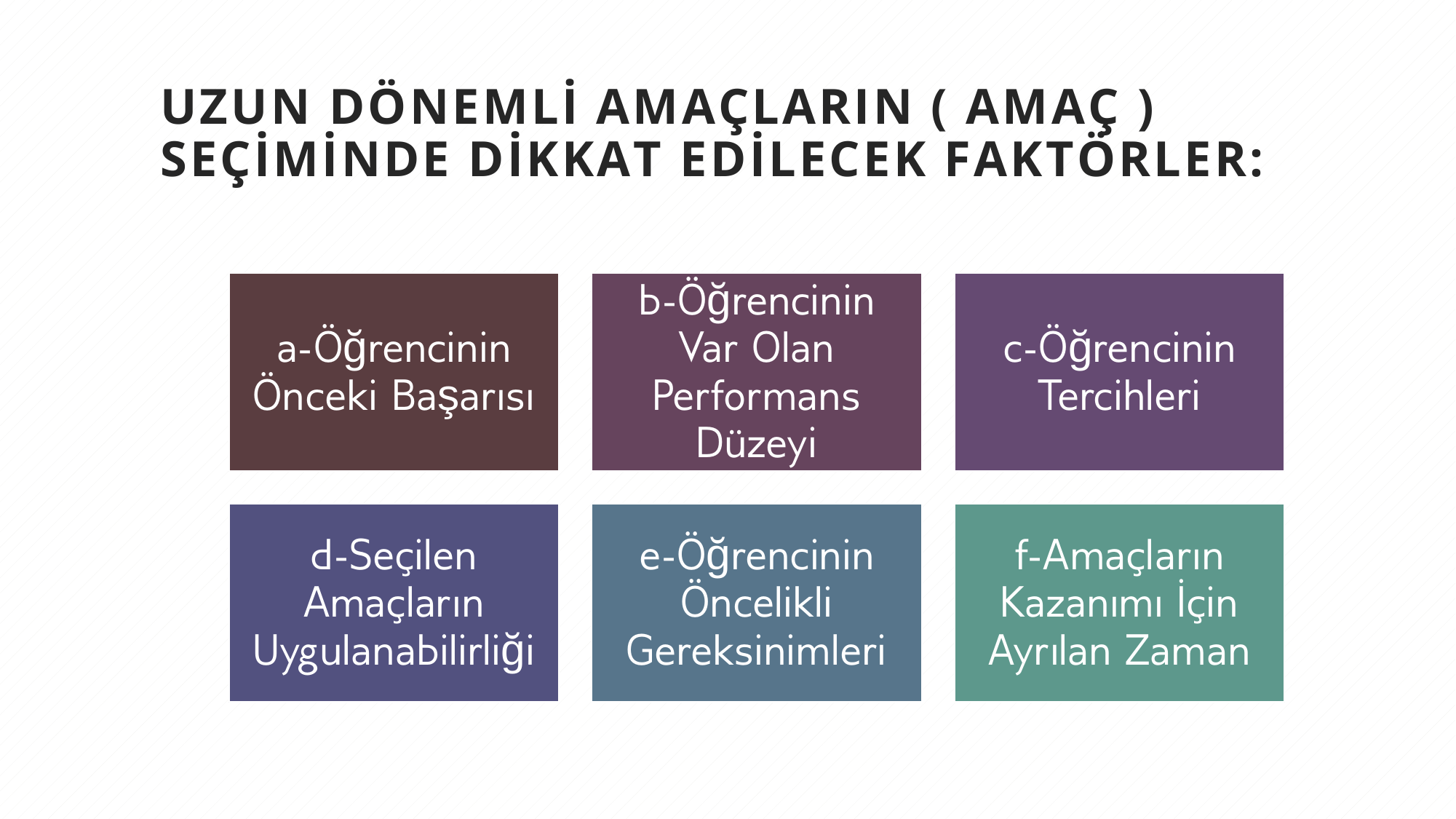

# Uzun Dönemli Amaçların ( Amaç ) Seçiminde Dikkat Edilecek Faktörler:
a-Öğrencinin Önceki Başarısı
b-Öğrencinin Var Olan Performans Düzeyi
c-Öğrencinin Tercihleri
d-Seçilen Amaçların Uygulanabilirliği
e-Öğrencinin Öncelikli Gereksinimleri
f-Amaçların Kazanımı İçin Ayrılan Zaman